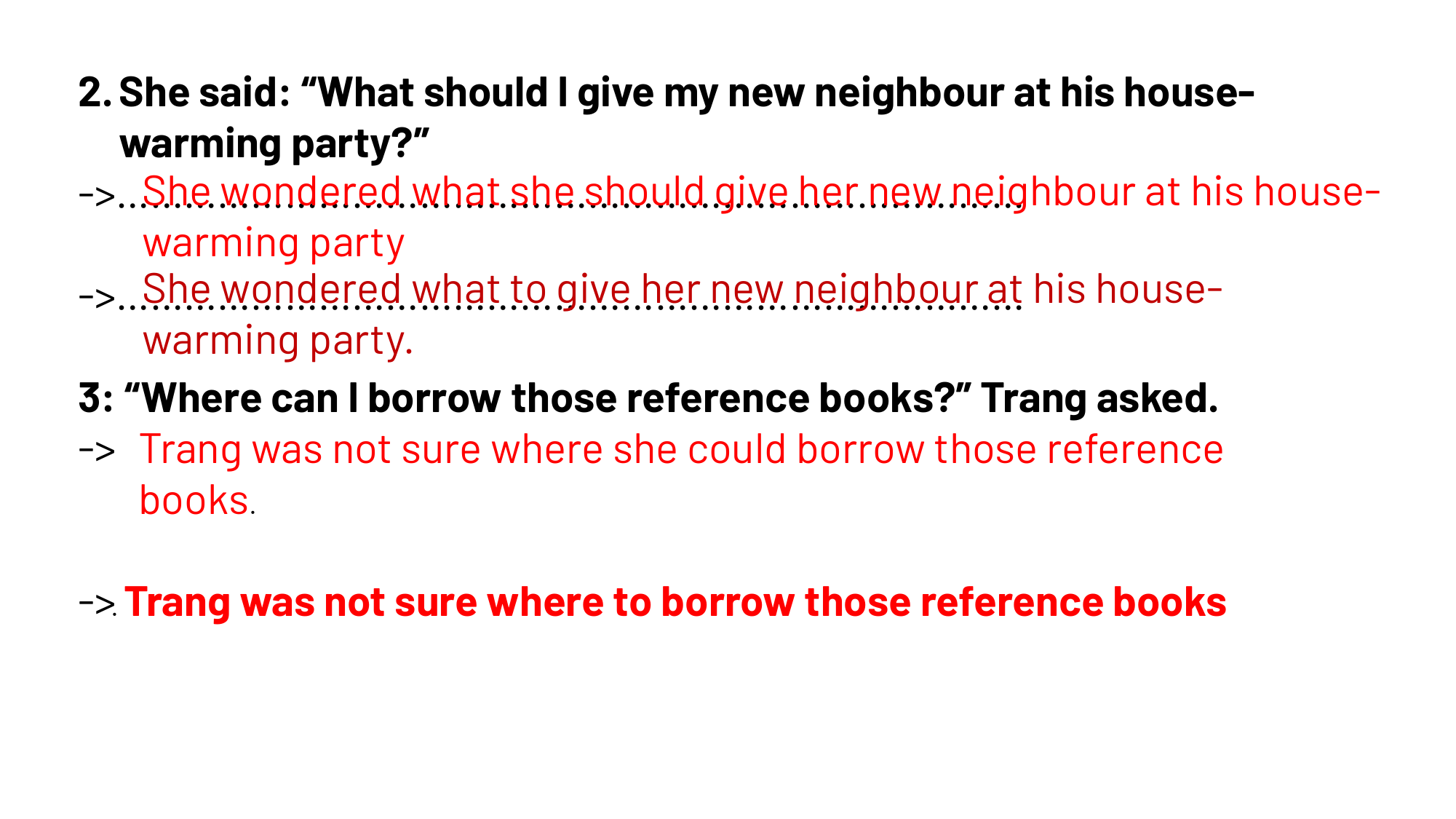

She said: “What should I give my new neighbour at his house-warming party?”
->………………………………………………………………………

->………………………………………………………………………

3: “Where can I borrow those reference books?” Trang asked.
->

->

She wondered what she should give her new neighbour at his house-warming party
She wondered what to give her new neighbour at his house-warming party.

Trang was not sure where she could borrow those reference books.

. Trang was not sure where to borrow those reference books